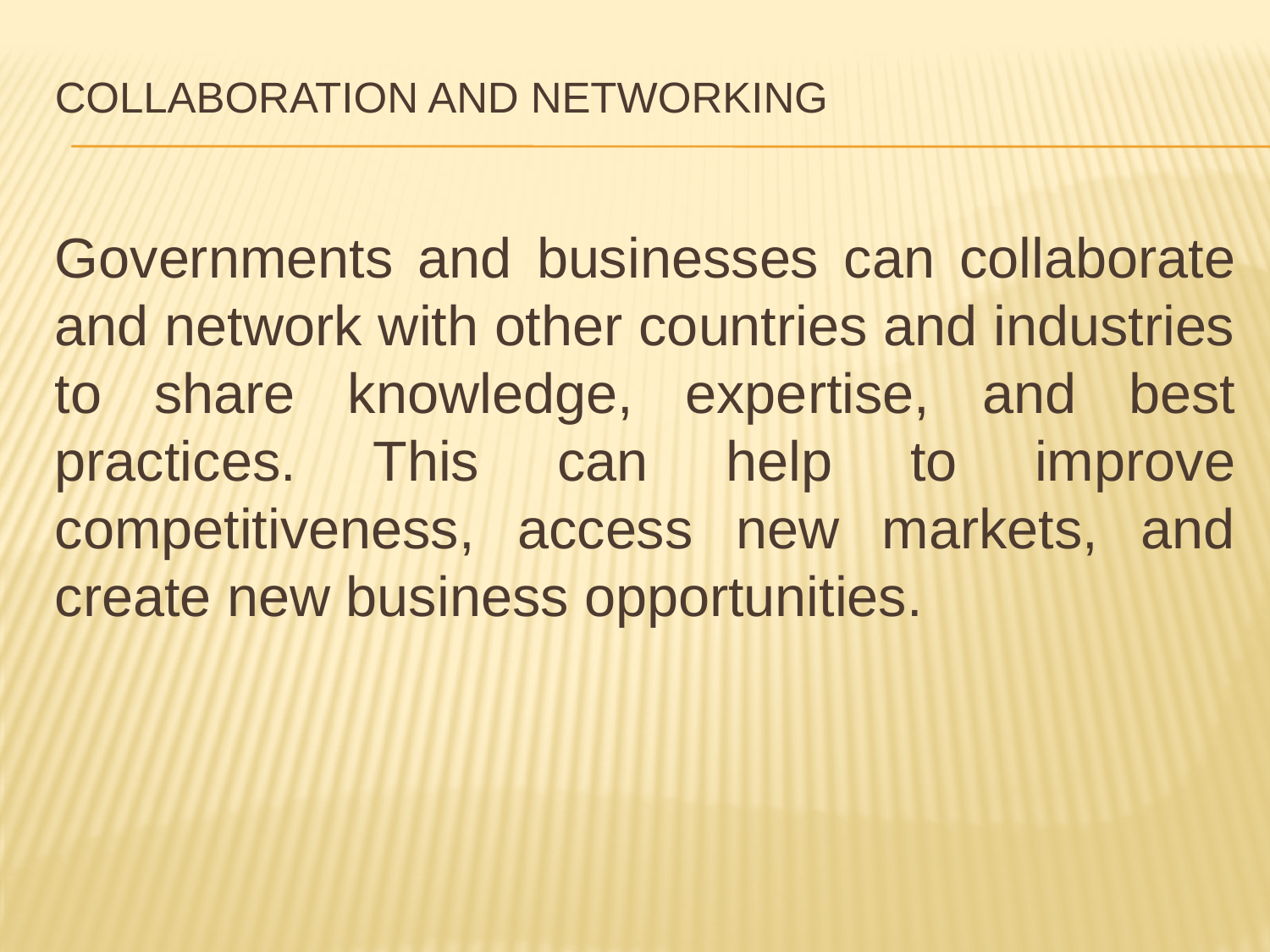

# Collaboration and Networking
Governments and businesses can collaborate and network with other countries and industries to share knowledge, expertise, and best practices. This can help to improve competitiveness, access new markets, and create new business opportunities.